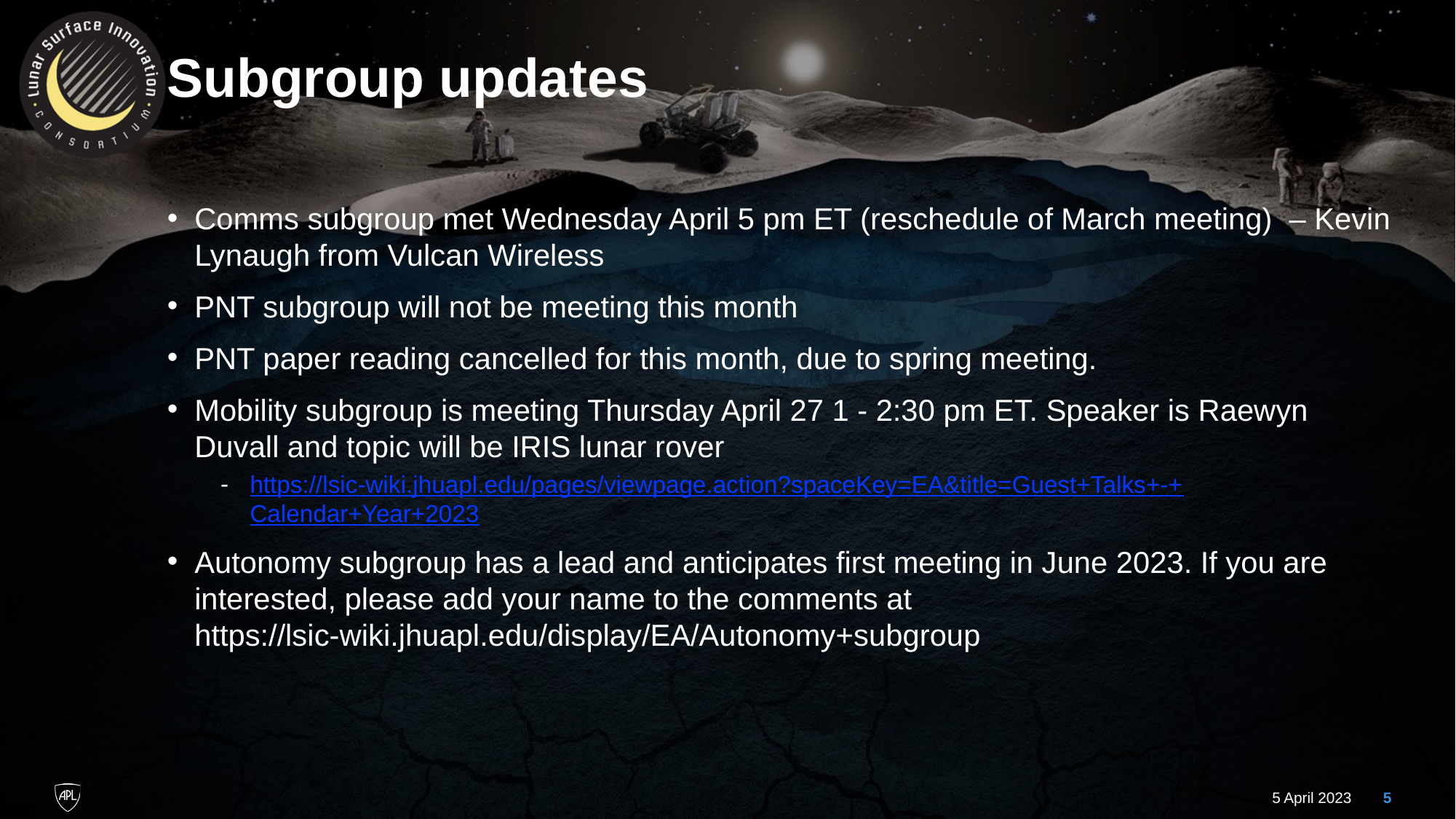

# Subgroup updates
Comms subgroup met Wednesday April 5 pm ET (reschedule of March meeting)  – Kevin Lynaugh from Vulcan Wireless
PNT subgroup will not be meeting this month
PNT paper reading cancelled for this month, due to spring meeting.
Mobility subgroup is meeting Thursday April 27 1 - 2:30 pm ET. Speaker is Raewyn Duvall and topic will be IRIS lunar rover
https://lsic-wiki.jhuapl.edu/pages/viewpage.action?spaceKey=EA&title=Guest+Talks+-+Calendar+Year+2023
Autonomy subgroup has a lead and anticipates first meeting in June 2023. If you are interested, please add your name to the comments at https://lsic-wiki.jhuapl.edu/display/EA/Autonomy+subgroup

5 April 2023
5